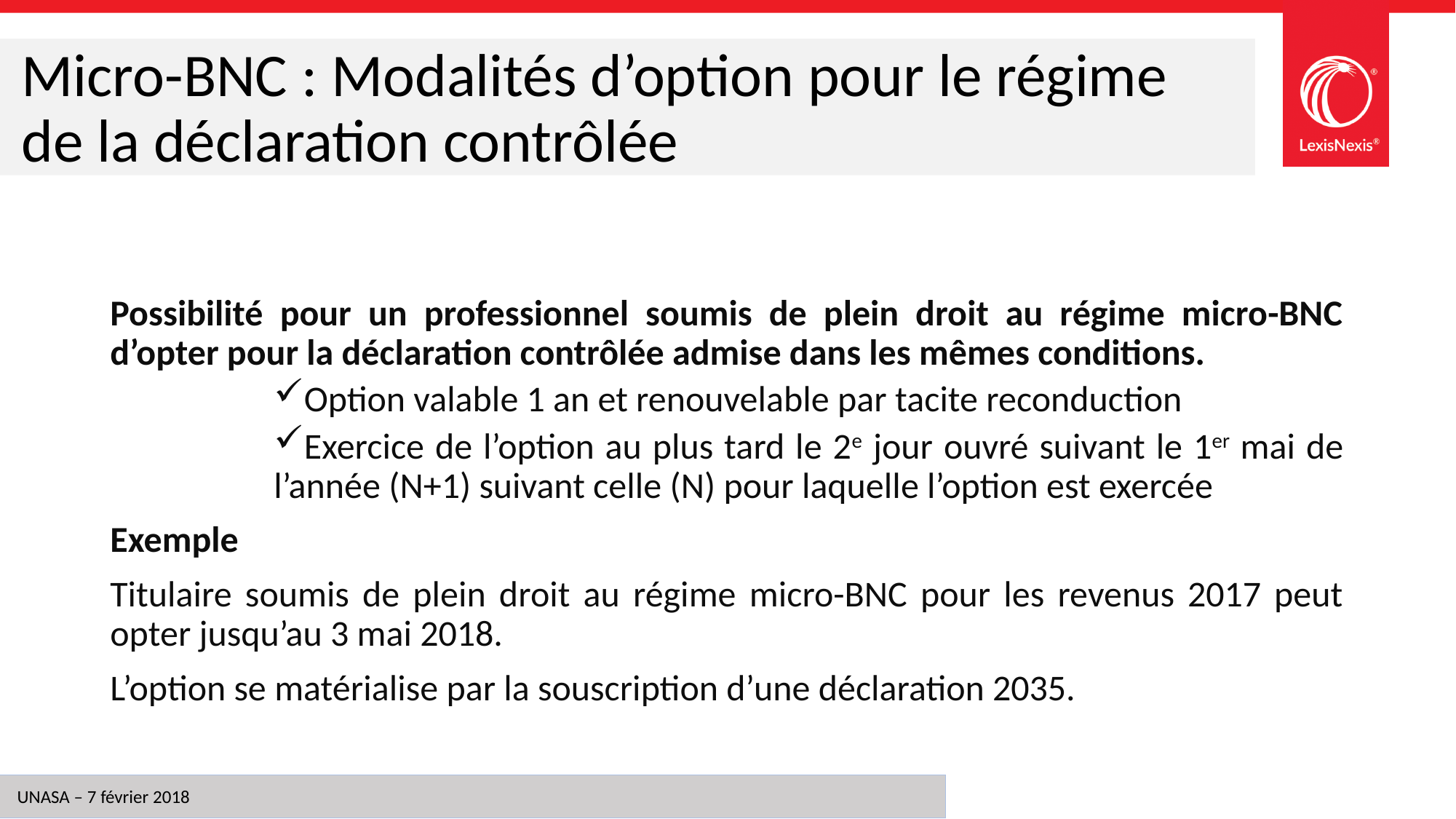

# Micro-BNC : Modalités d’option pour le régime de la déclaration contrôlée
Possibilité pour un professionnel soumis de plein droit au régime micro-BNC d’opter pour la déclaration contrôlée admise dans les mêmes conditions.
Option valable 1 an et renouvelable par tacite reconduction
Exercice de l’option au plus tard le 2e jour ouvré suivant le 1er mai de l’année (N+1) suivant celle (N) pour laquelle l’option est exercée
Exemple
Titulaire soumis de plein droit au régime micro-BNC pour les revenus 2017 peut opter jusqu’au 3 mai 2018.
L’option se matérialise par la souscription d’une déclaration 2035.
UNASA – 7 février 2018
13